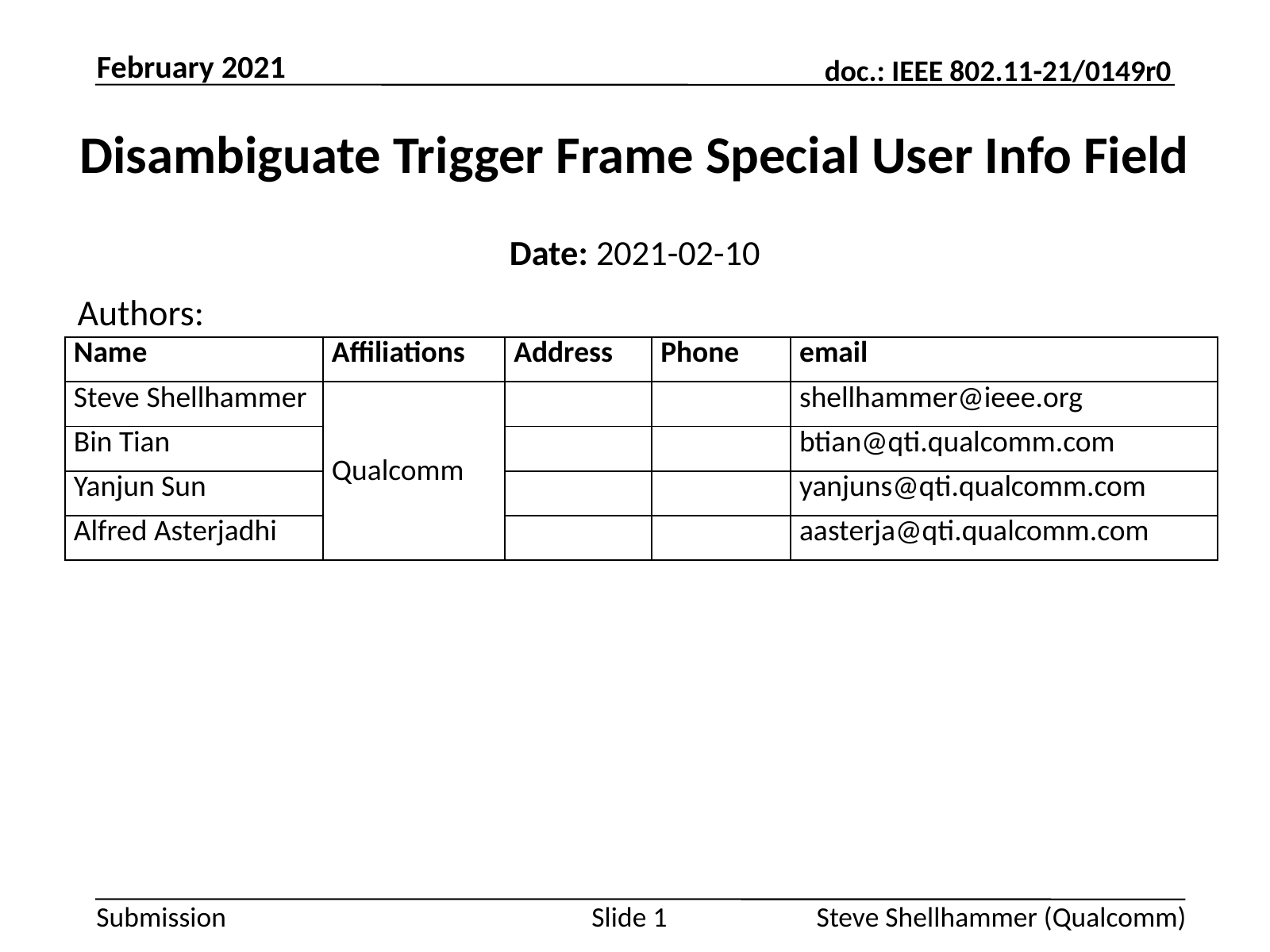

February 2021
# Disambiguate Trigger Frame Special User Info Field
Date: 2021-02-10
Authors:
| Name | Affiliations | Address | Phone | email |
| --- | --- | --- | --- | --- |
| Steve Shellhammer | Qualcomm |  |  | shellhammer@ieee.org |
| Bin Tian |  |  |  | btian@qti.qualcomm.com |
| Yanjun Sun |  |  |  | yanjuns@qti.qualcomm.com |
| Alfred Asterjadhi |  |  |  | aasterja@qti.qualcomm.com |
Steve Shellhammer (Qualcomm)
Slide 1